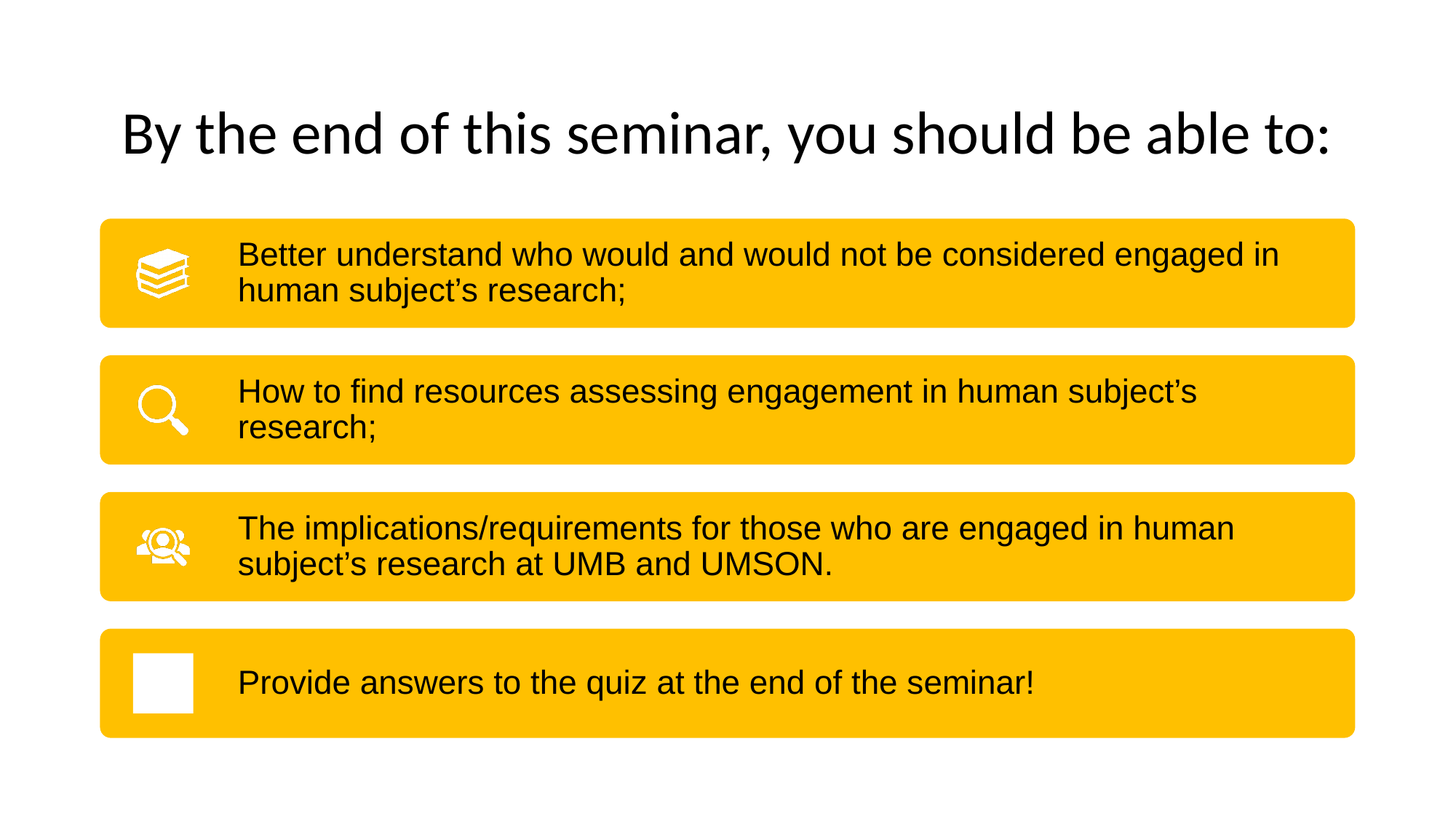

# By the end of this seminar, you should be able to:
Better understand who would and would not be considered engaged in human subject’s research;
How to find resources assessing engagement in human subject’s research;
The implications/requirements for those who are engaged in human subject’s research at UMB and UMSON.
Provide answers to the quiz at the end of the seminar!